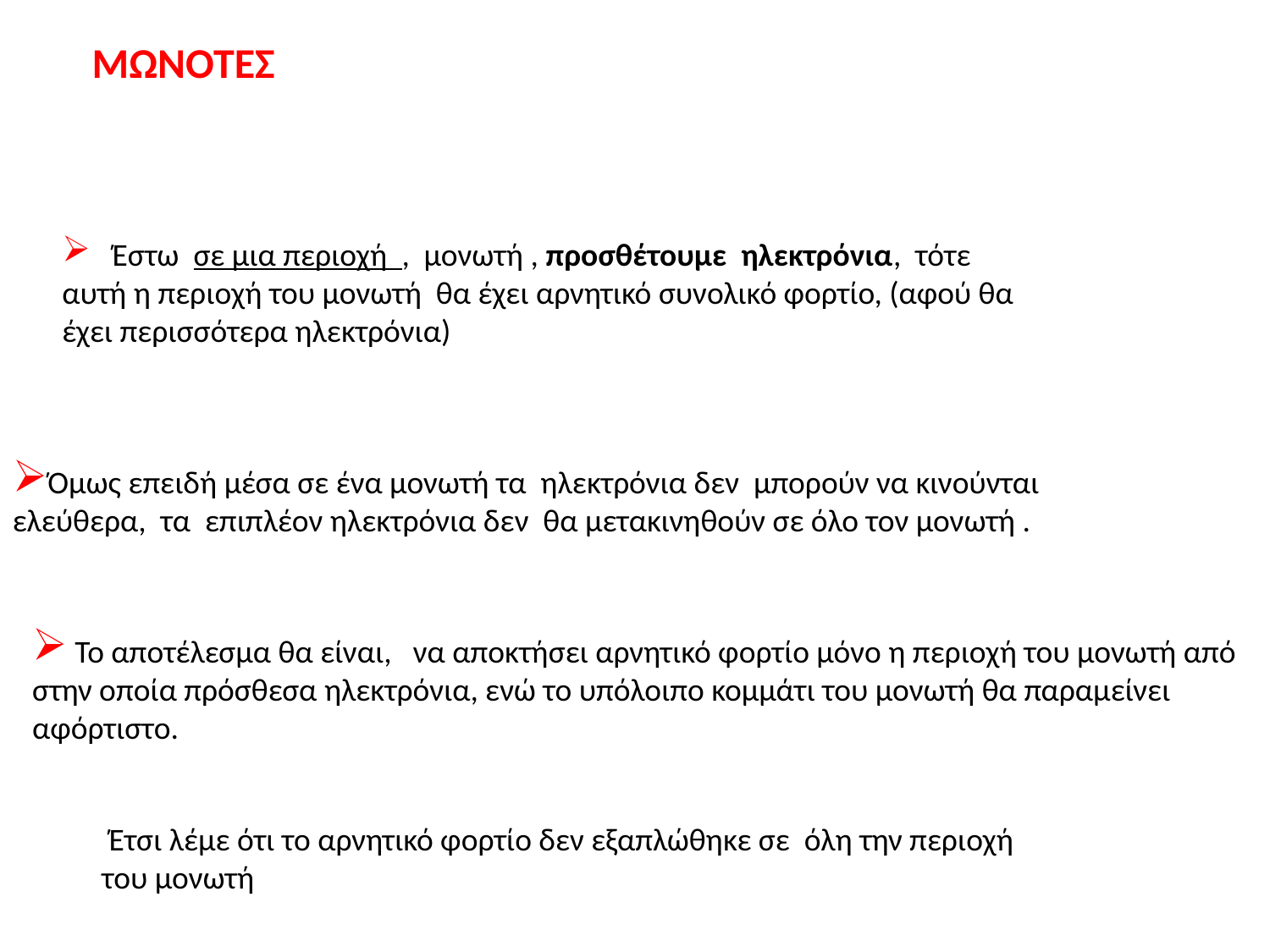

ΜΩΝΟΤΕΣ

   Έστω  σε μια περιοχή  ,  μονωτή , προσθέτουμε  ηλεκτρόνια,  τότε αυτή η περιοχή του μονωτή  θα έχει αρνητικό συνολικό φορτίο, (αφού θα έχει περισσότερα ηλεκτρόνια)

Όμως επειδή μέσα σε ένα μονωτή τα  ηλεκτρόνια δεν  μπορούν να κινούνται ελεύθερα,  τα  επιπλέον ηλεκτρόνια δεν  θα μετακινηθούν σε όλο τον μονωτή .
 Το αποτέλεσμα θα είναι,   να αποκτήσει αρνητικό φορτίο μόνο η περιοχή του μονωτή από στην οποία πρόσθεσα ηλεκτρόνια, ενώ το υπόλοιπο κομμάτι του μονωτή θα παραμείνει αφόρτιστο.
 Έτσι λέμε ότι το αρνητικό φορτίο δεν εξαπλώθηκε σε  όλη την περιοχή του μονωτή